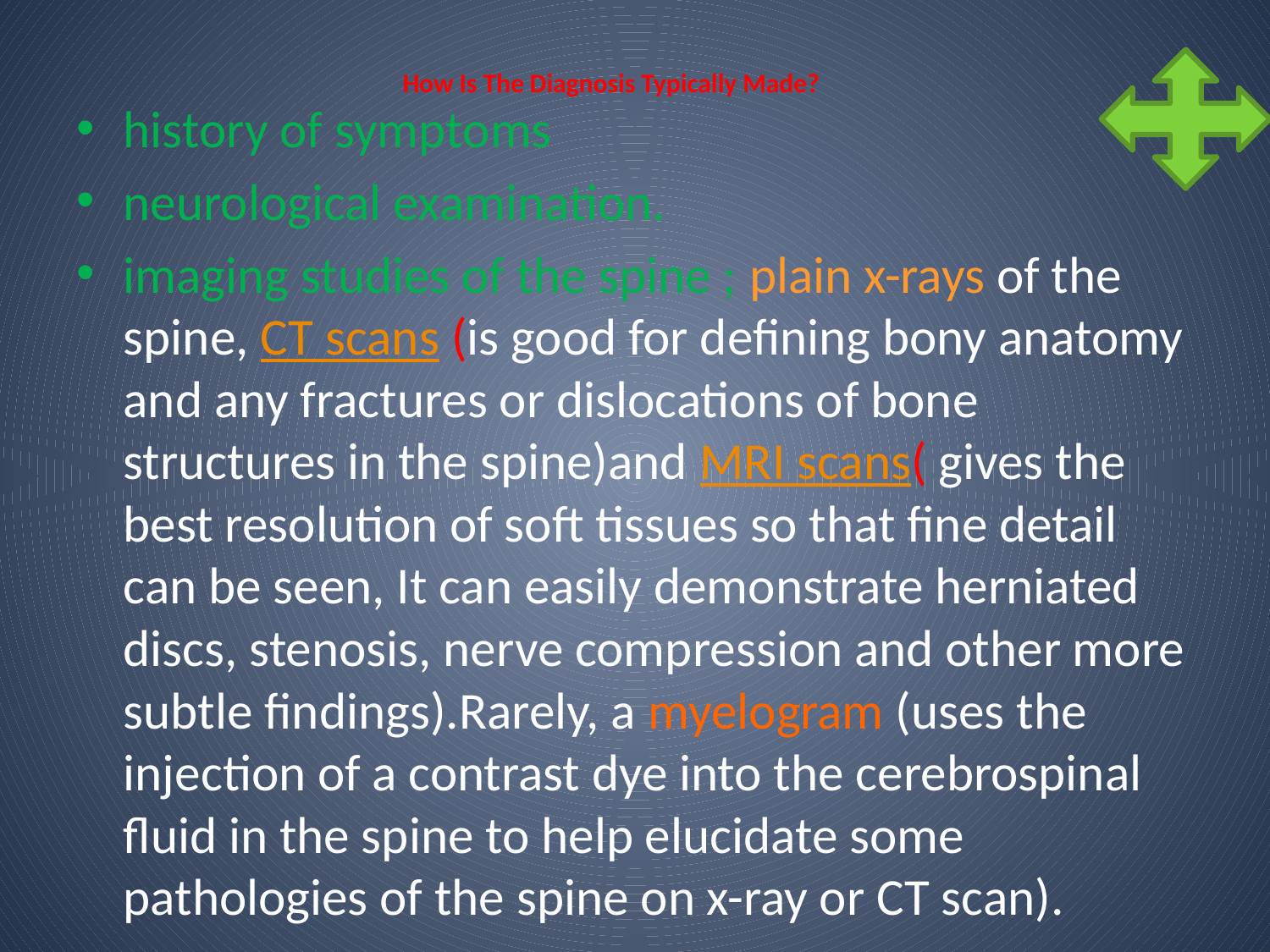

# How Is The Diagnosis Typically Made?
history of symptoms
neurological examination.
imaging studies of the spine ; plain x-rays of the spine, CT scans (is good for defining bony anatomy and any fractures or dislocations of bone structures in the spine)and MRI scans( gives the best resolution of soft tissues so that fine detail can be seen, It can easily demonstrate herniated discs, stenosis, nerve compression and other more subtle findings).Rarely, a myelogram (uses the injection of a contrast dye into the cerebrospinal fluid in the spine to help elucidate some pathologies of the spine on x-ray or CT scan).